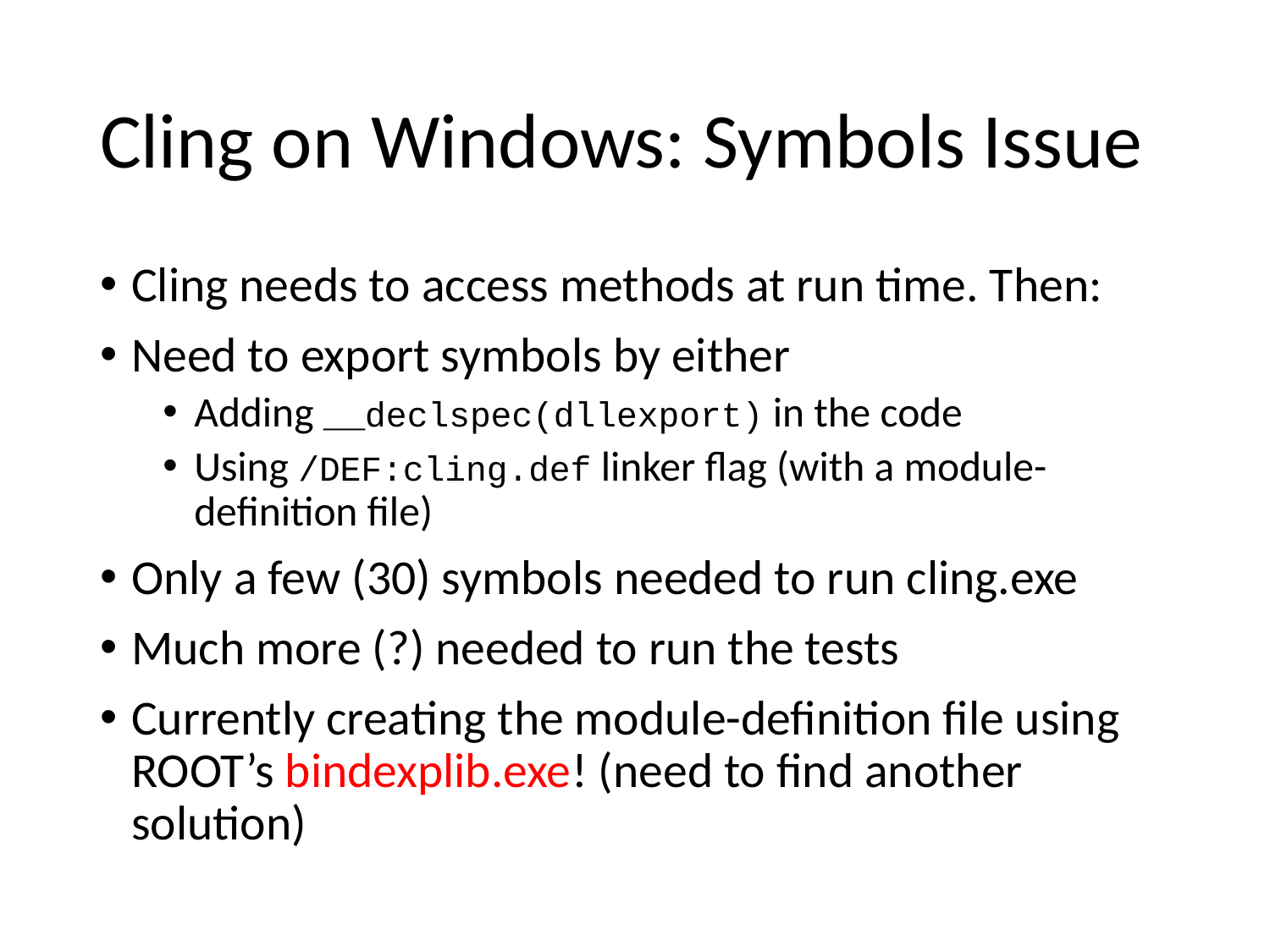

# Cling on Windows: Symbols Issue
Cling needs to access methods at run time. Then:
Need to export symbols by either
Adding __declspec(dllexport) in the code
Using /DEF:cling.def linker flag (with a module-definition file)
Only a few (30) symbols needed to run cling.exe
Much more (?) needed to run the tests
Currently creating the module-definition file using ROOT’s bindexplib.exe! (need to find another solution)